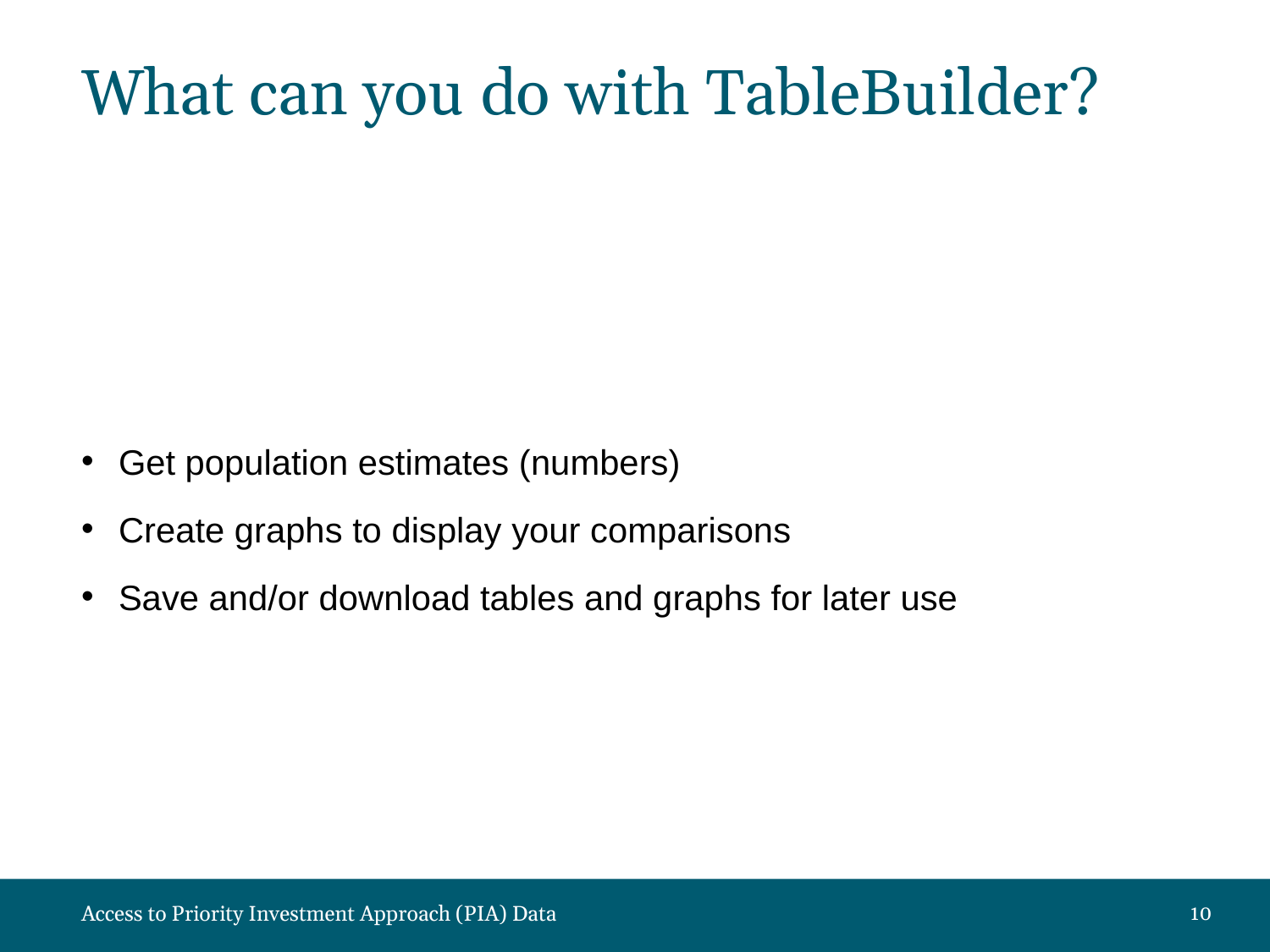

# What can you do with TableBuilder?
Get population estimates (numbers)
Create graphs to display your comparisons
Save and/or download tables and graphs for later use
Access to Priority Investment Approach (PIA) Data
10